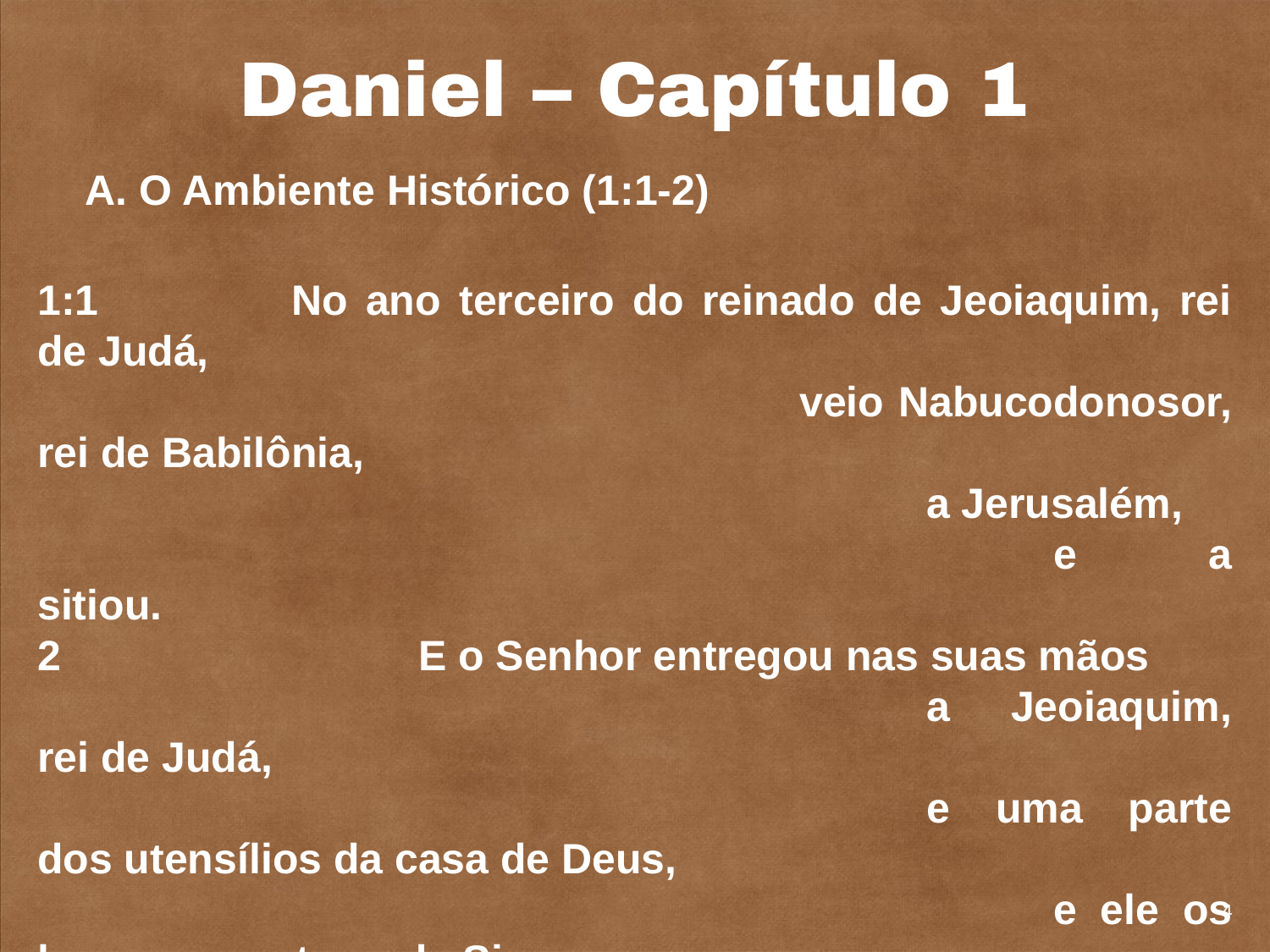

# Daniel – Capítulo 1
	A. O Ambiente Histórico (1:1-2)

1:1		No ano terceiro do reinado de Jeoiaquim, rei de Judá,
						veio Nabucodonosor, rei de Babilônia,
							a Jerusalém,
								e a sitiou.
2 		 	E o Senhor entregou nas suas mãos
							a Jeoiaquim, rei de Judá,
							e uma parte dos utensílios da casa de Deus,
								e ele os levou para a terra de Sinar,
									para a casa do seu deus,
								e pós os utensílios na casa do tesouro
									do seu deus.
4